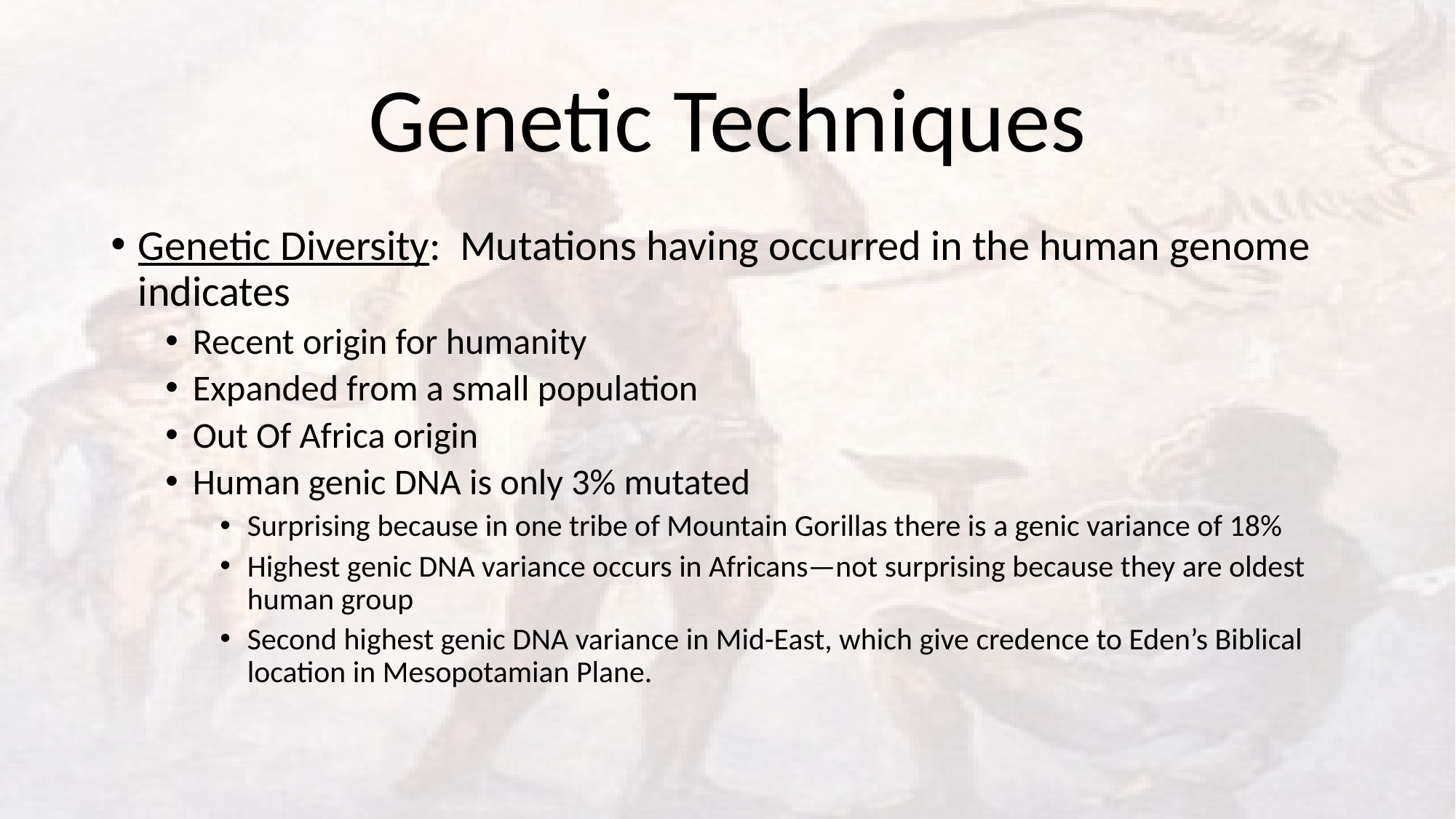

# Genetic Techniques
Genetic Diversity:  Mutations having occurred in the human genome indicates
Recent origin for humanity
Expanded from a small population
Out Of Africa origin
Human genic DNA is only 3% mutated
Surprising because in one tribe of Mountain Gorillas there is a genic variance of 18%
Highest genic DNA variance occurs in Africans—not surprising because they are oldest human group
Second highest genic DNA variance in Mid-East, which give credence to Eden’s Biblical location in Mesopotamian Plane.